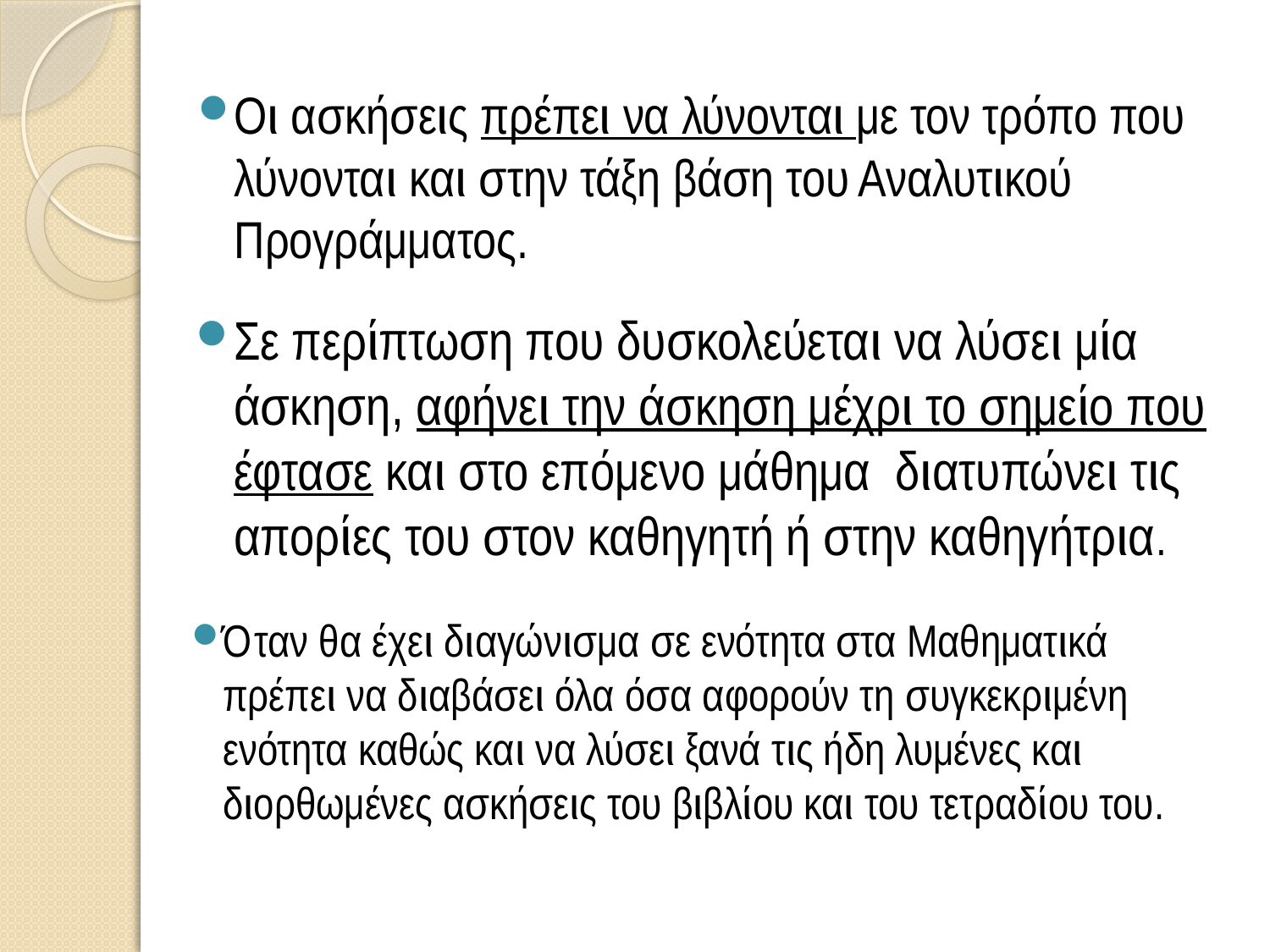

Οι ασκήσεις πρέπει να λύνονται με τον τρόπο που λύνονται και στην τάξη βάση του Αναλυτικού Προγράμματος.

Σε περίπτωση που δυσκολεύεται να λύσει μία άσκηση, αφήνει την άσκηση μέχρι το σημείο που έφτασε και στο επόμενο μάθημα  διατυπώνει τις απορίες του στον καθηγητή ή στην καθηγήτρια.

Όταν θα έχει διαγώνισμα σε ενότητα στα Μαθηματικά  πρέπει να διαβάσει όλα όσα αφορούν τη συγκεκριμένη ενότητα καθώς και να λύσει ξανά τις ήδη λυμένες και διορθωμένες ασκήσεις του βιβλίου και του τετραδίου του.